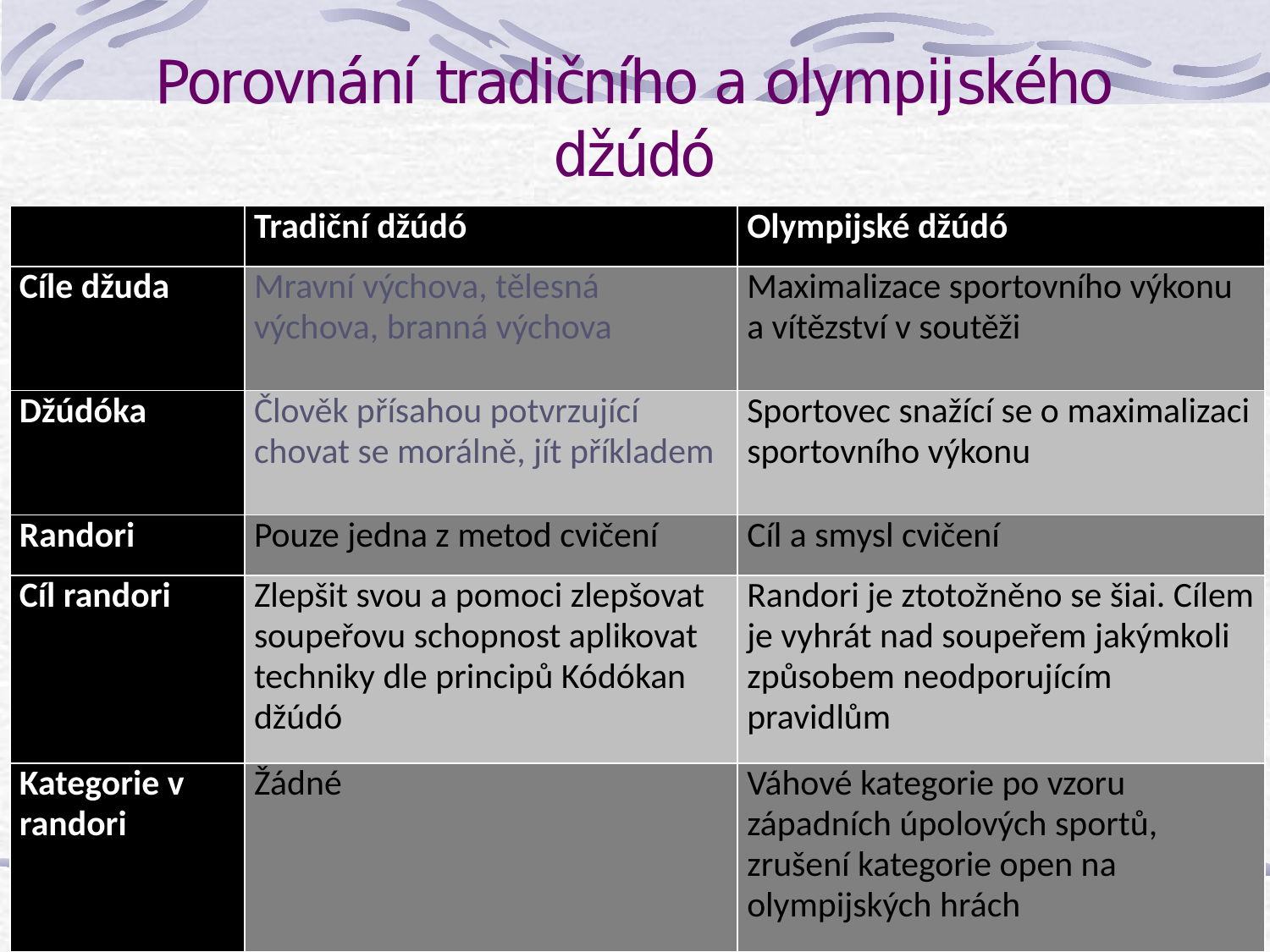

# Porovnání tradičního a olympijského džúdó
|  | Tradiční džúdó | Olympijské džúdó |
| --- | --- | --- |
| Cíle džuda | Mravní výchova, tělesná výchova, branná výchova | Maximalizace sportovního výkonu a vítězství v soutěži |
| Džúdóka | Člověk přísahou potvrzující chovat se morálně, jít příkladem | Sportovec snažící se o maximalizaci sportovního výkonu |
| Randori | Pouze jedna z metod cvičení | Cíl a smysl cvičení |
| Cíl randori | Zlepšit svou a pomoci zlepšovat soupeřovu schopnost aplikovat techniky dle principů Kódókan džúdó | Randori je ztotožněno se šiai. Cílem je vyhrát nad soupeřem jakýmkoli způsobem neodporujícím pravidlům |
| Kategorie v randori | Žádné | Váhové kategorie po vzoru západních úpolových sportů, zrušení kategorie open na olympijských hrách |